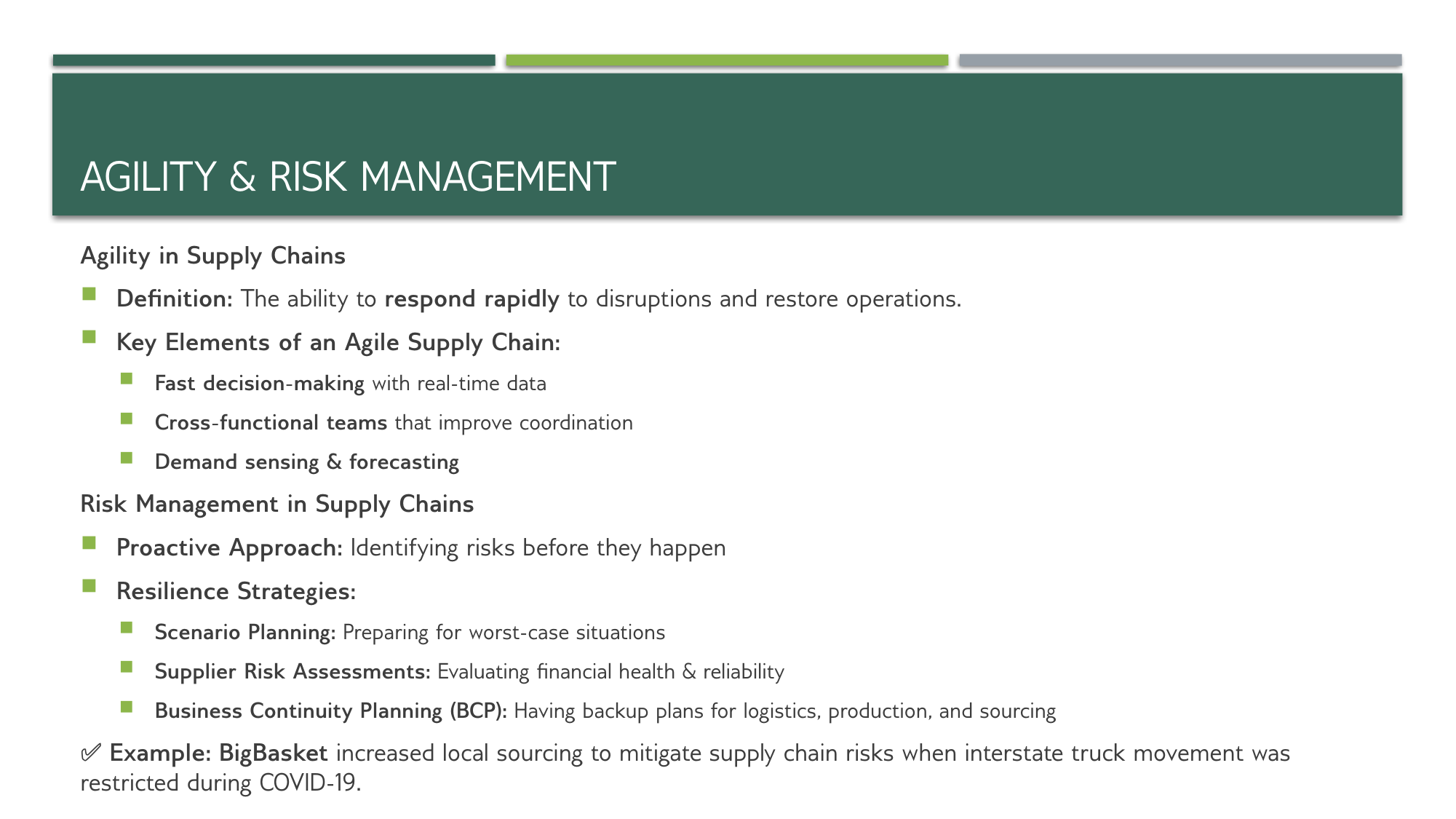

# Agility & Risk Management
Agility in Supply Chains
Definition: The ability to respond rapidly to disruptions and restore operations.
Key Elements of an Agile Supply Chain:
Fast decision-making with real-time data
Cross-functional teams that improve coordination
Demand sensing & forecasting
Risk Management in Supply Chains
Proactive Approach: Identifying risks before they happen
Resilience Strategies:
Scenario Planning: Preparing for worst-case situations
Supplier Risk Assessments: Evaluating financial health & reliability
Business Continuity Planning (BCP): Having backup plans for logistics, production, and sourcing
✅ Example: BigBasket increased local sourcing to mitigate supply chain risks when interstate truck movement was restricted during COVID-19.